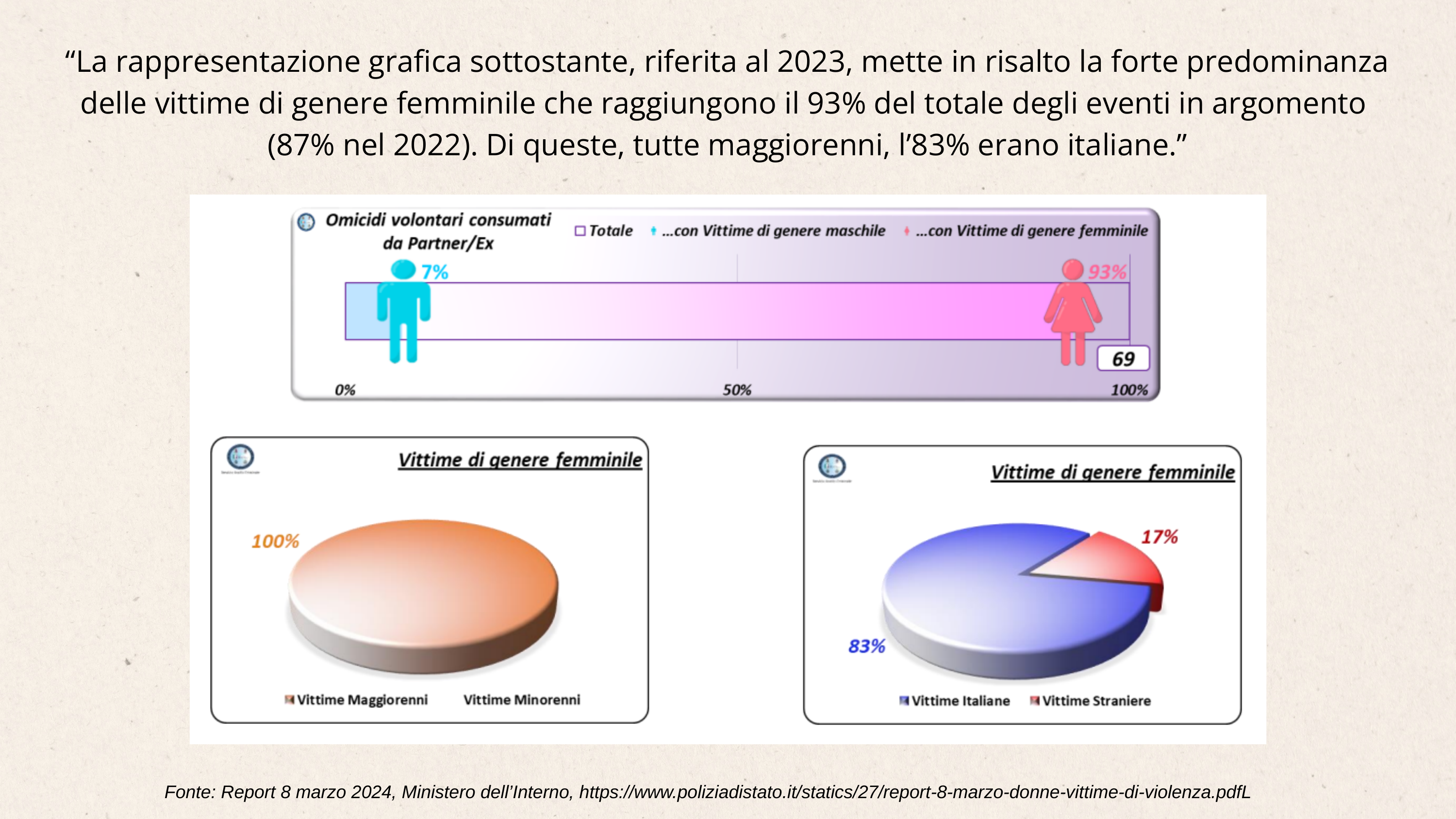

“La rappresentazione grafica sottostante, riferita al 2023, mette in risalto la forte predominanza delle vittime di genere femminile che raggiungono il 93% del totale degli eventi in argomento
(87% nel 2022). Di queste, tutte maggiorenni, l’83% erano italiane.”

Fonte: Report 8 marzo 2024, Ministero dell’Interno, https://www.poliziadistato.it/statics/27/report-8-marzo-donne-vittime-di-violenza.pdfL